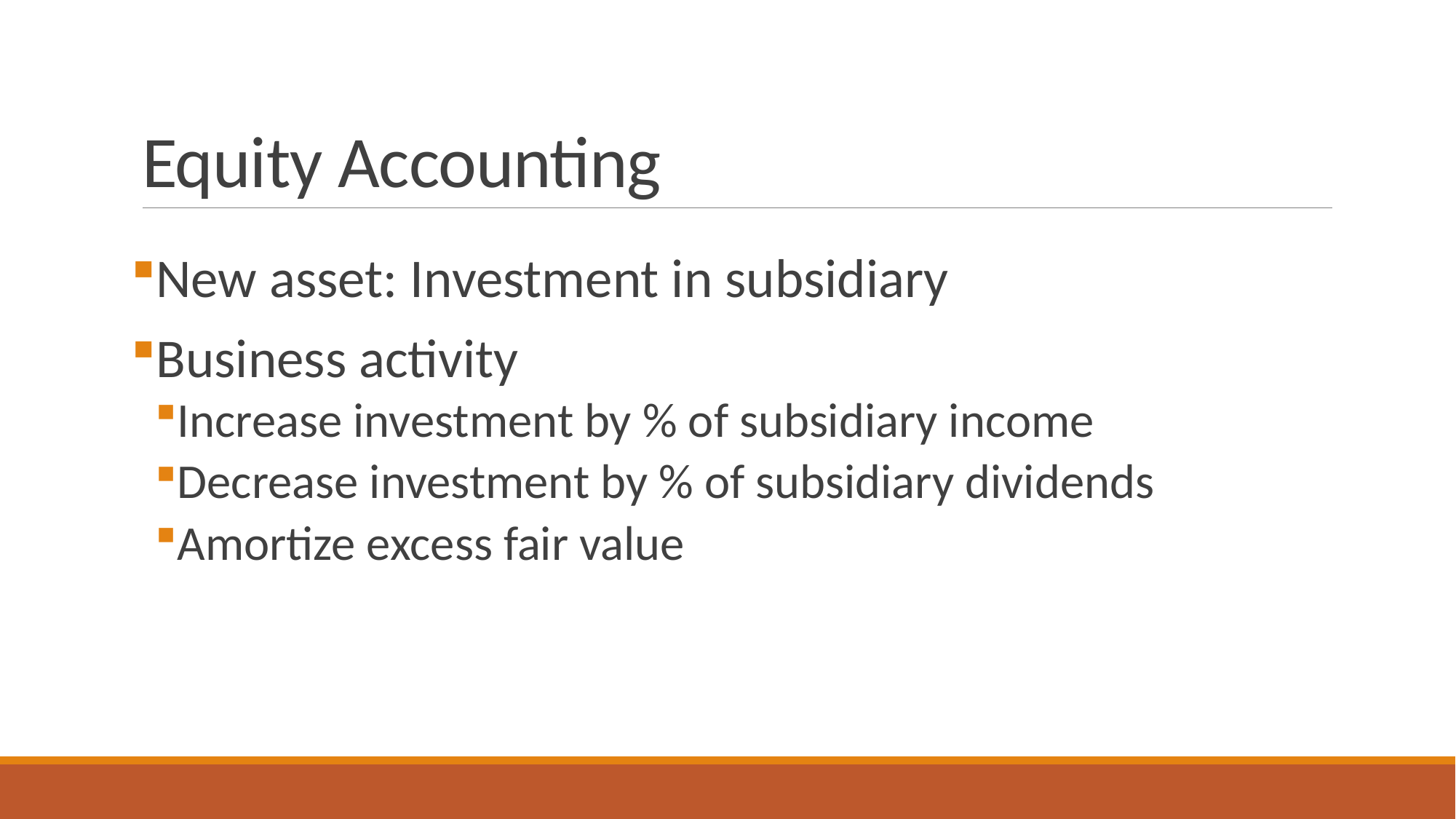

# Equity Accounting
New asset: Investment in subsidiary
Business activity
Increase investment by % of subsidiary income
Decrease investment by % of subsidiary dividends
Amortize excess fair value